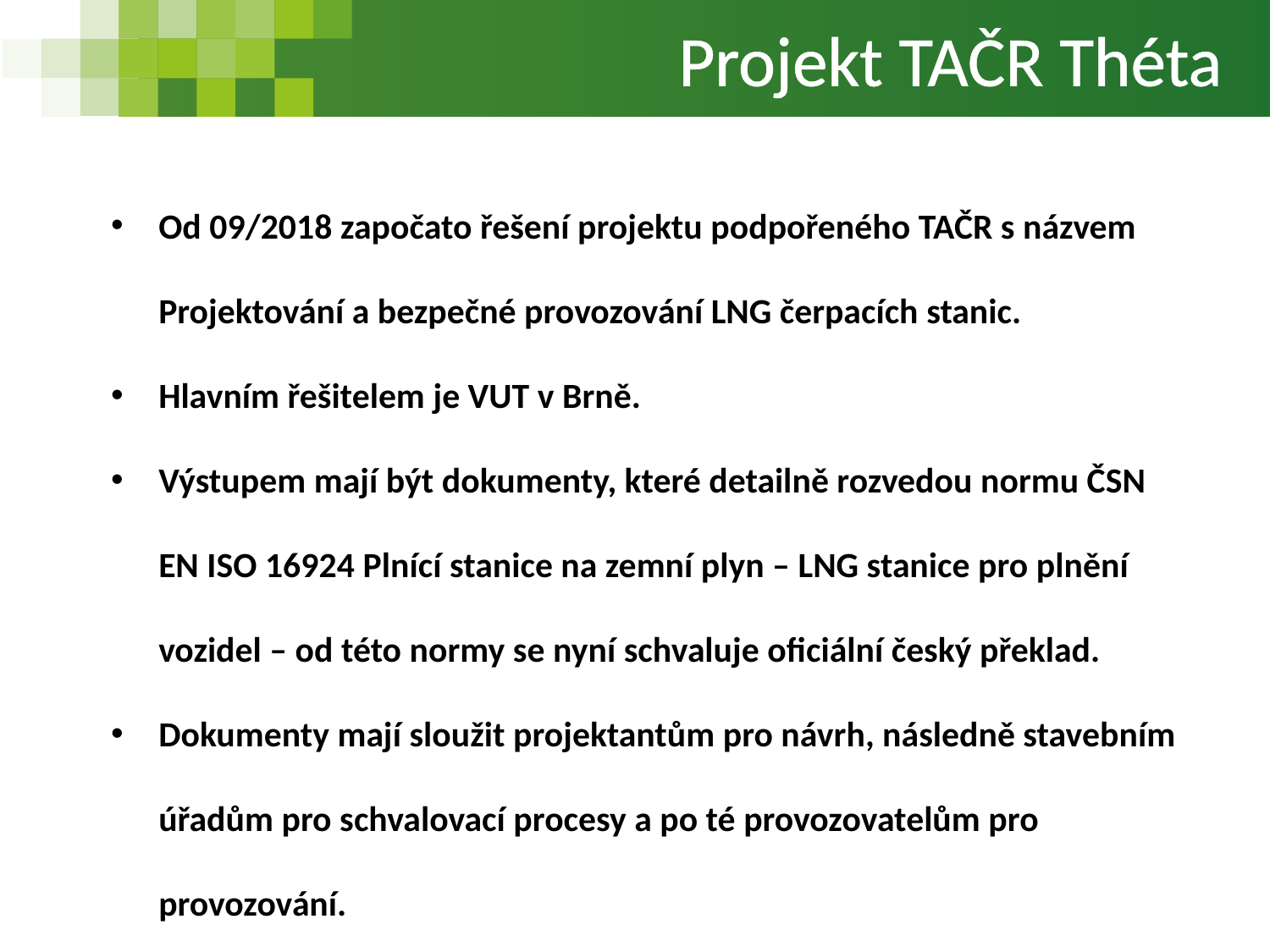

Projekt TAČR Théta

Od 09/2018 započato řešení projektu podpořeného TAČR s názvem Projektování a bezpečné provozování LNG čerpacích stanic.
Hlavním řešitelem je VUT v Brně.
Výstupem mají být dokumenty, které detailně rozvedou normu ČSN EN ISO 16924 Plnící stanice na zemní plyn – LNG stanice pro plnění vozidel – od této normy se nyní schvaluje oficiální český překlad.
Dokumenty mají sloužit projektantům pro návrh, následně stavebním úřadům pro schvalovací procesy a po té provozovatelům pro provozování.